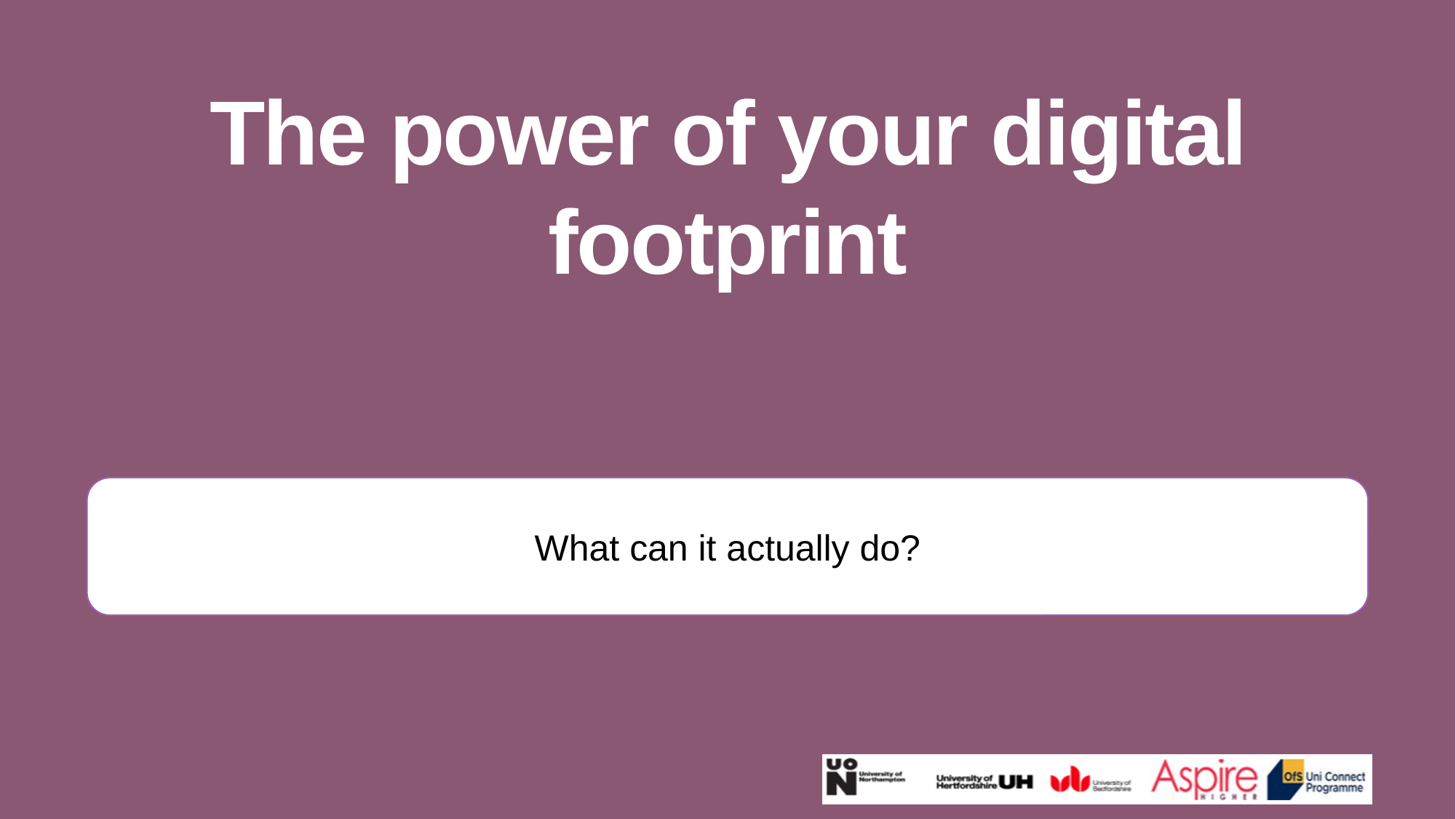

The power of your digital footprint

What can it actually do?